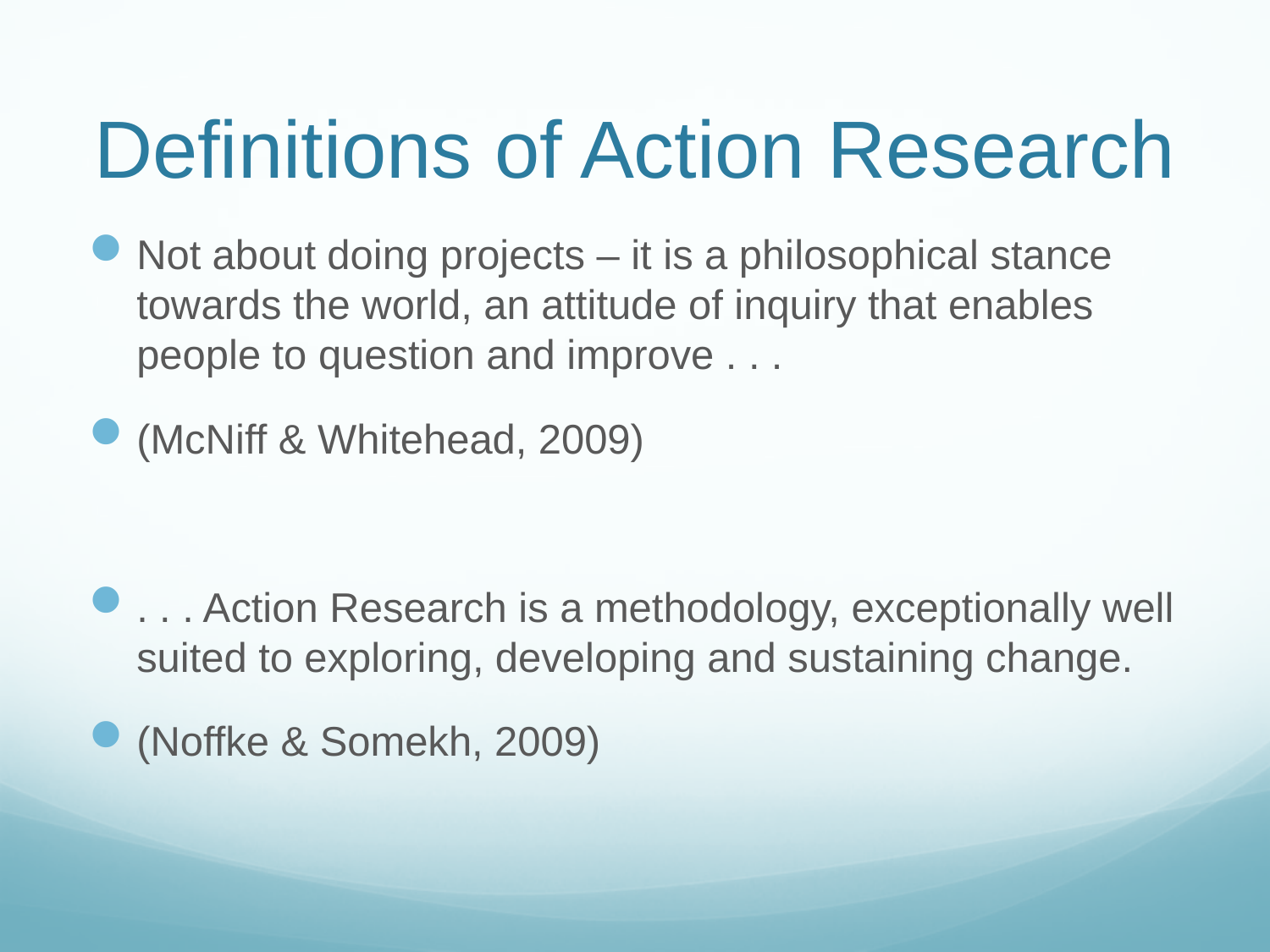

# Definitions of Action Research
Not about doing projects – it is a philosophical stance towards the world, an attitude of inquiry that enables people to question and improve . . .
(McNiff & Whitehead, 2009)

. . . Action Research is a methodology, exceptionally well suited to exploring, developing and sustaining change.
(Noffke & Somekh, 2009)